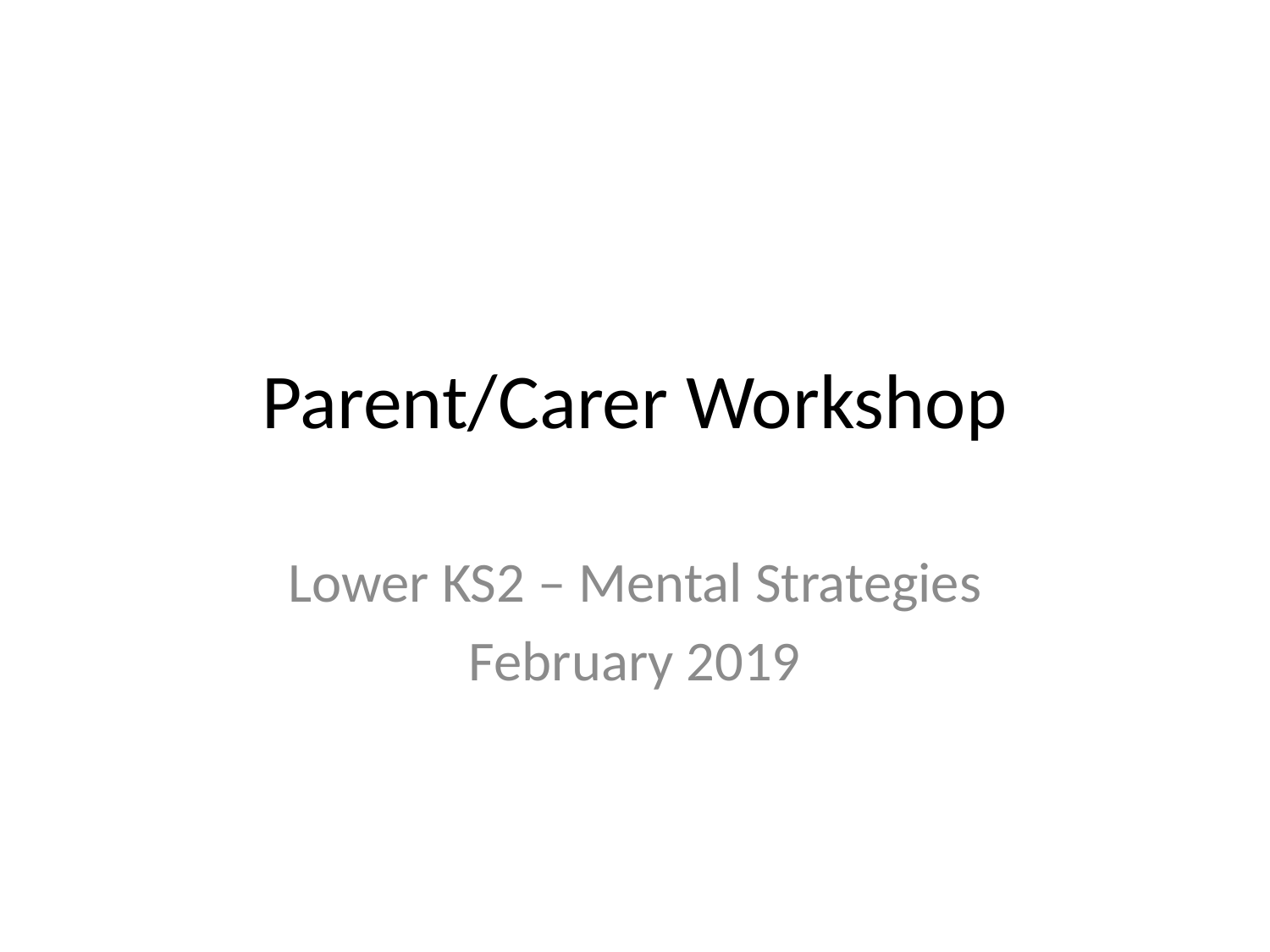

# Parent/Carer Workshop
Lower KS2 – Mental Strategies
February 2019